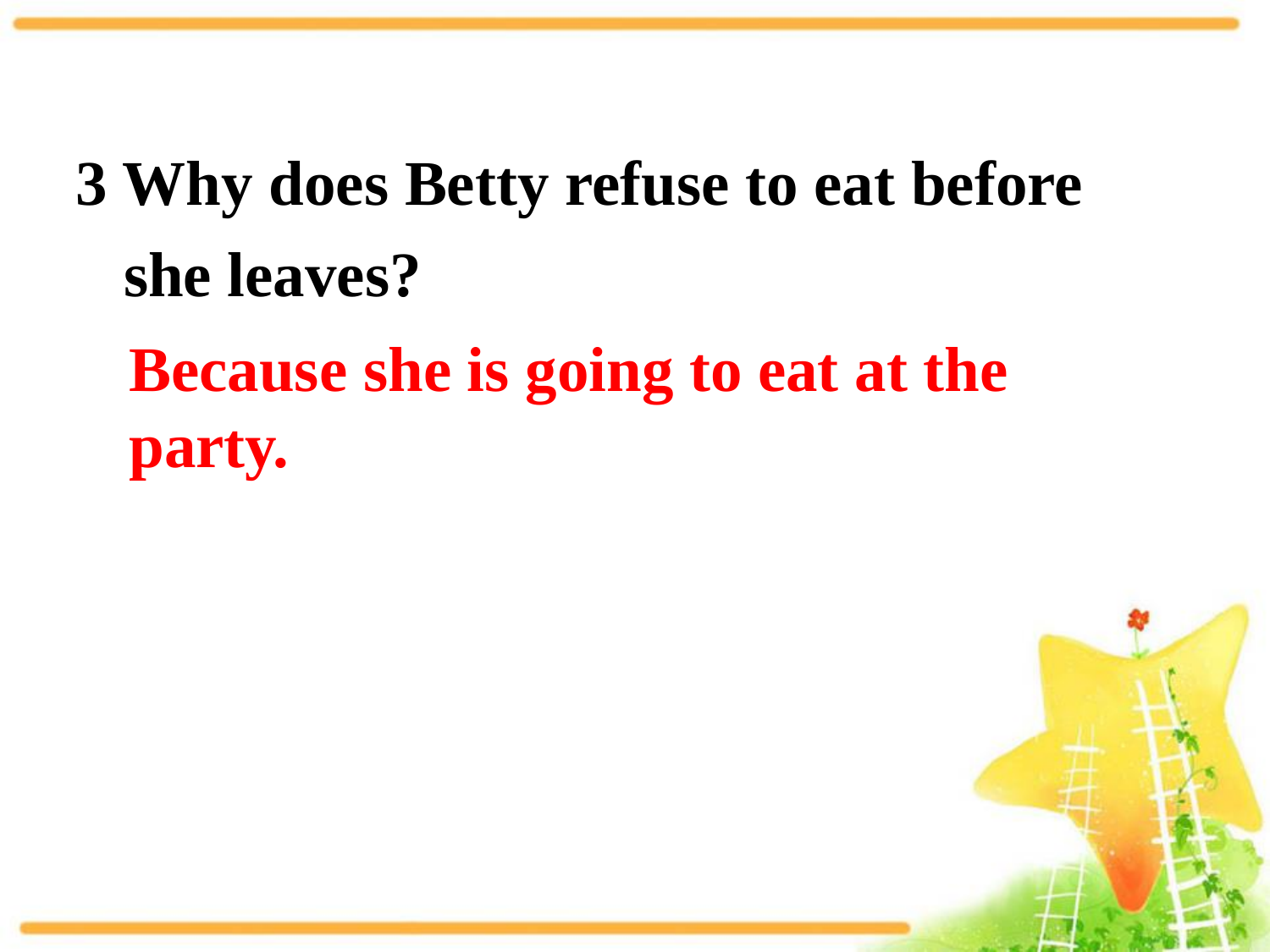

3 Why does Betty refuse to eat before she leaves?
Because she is going to eat at the party.